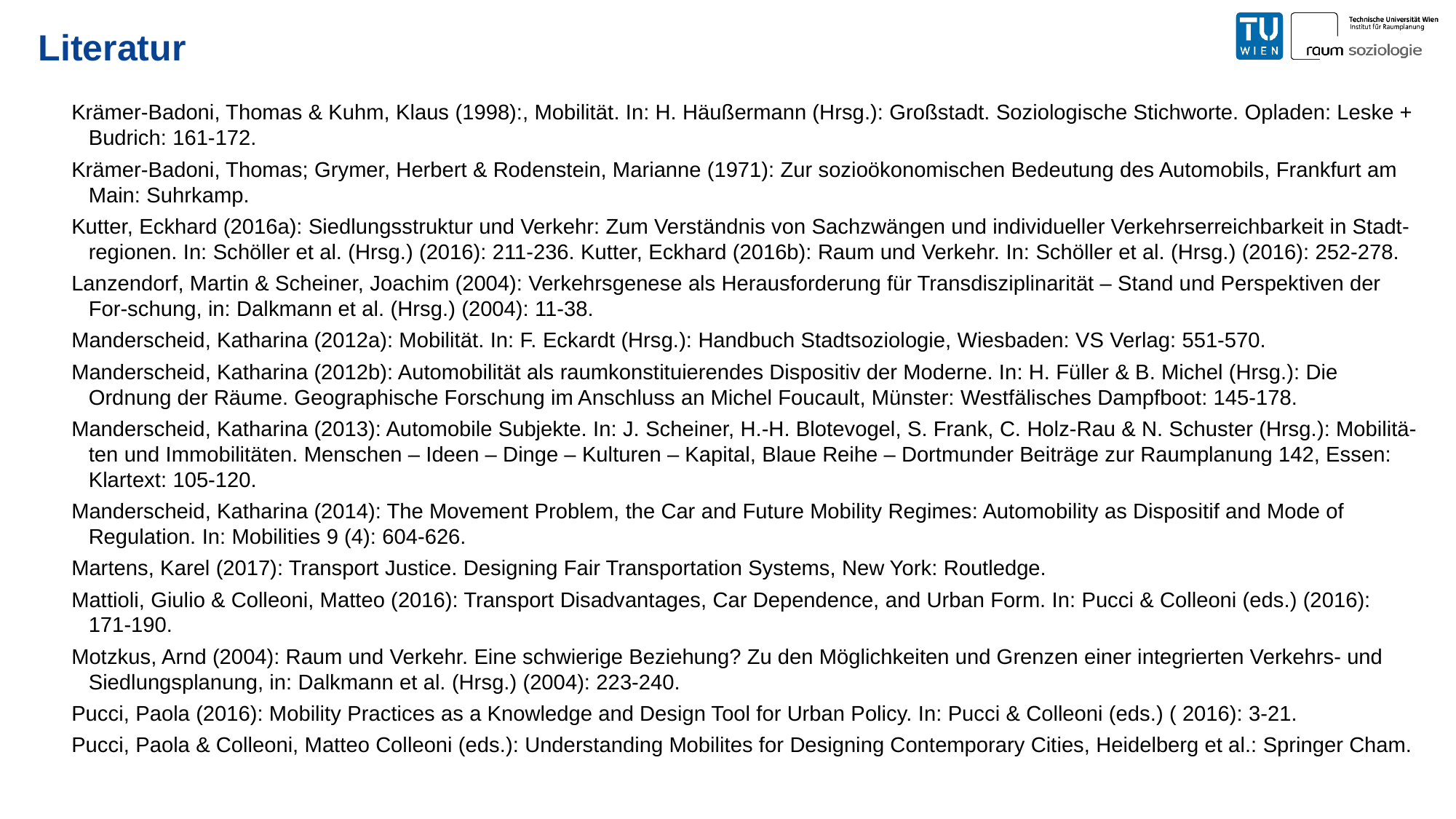

Literatur
Krämer-Badoni, Thomas & Kuhm, Klaus (1998):, Mobilität. In: H. Häußermann (Hrsg.): Großstadt. Soziologische Stichworte. Opladen: Leske + Budrich: 161-172.
Krämer-Badoni, Thomas; Grymer, Herbert & Rodenstein, Marianne (1971): Zur sozioökonomischen Bedeutung des Automobils, Frankfurt am Main: Suhrkamp.
Kutter, Eckhard (2016a): Siedlungsstruktur und Verkehr: Zum Verständnis von Sachzwängen und individueller Verkehrserreichbarkeit in Stadt-regionen. In: Schöller et al. (Hrsg.) (2016): 211-236. Kutter, Eckhard (2016b): Raum und Verkehr. In: Schöller et al. (Hrsg.) (2016): 252-278.
Lanzendorf, Martin & Scheiner, Joachim (2004): Verkehrsgenese als Herausforderung für Transdisziplinarität – Stand und Perspektiven der For-schung, in: Dalkmann et al. (Hrsg.) (2004): 11-38.
Manderscheid, Katharina (2012a): Mobilität. In: F. Eckardt (Hrsg.): Handbuch Stadtsoziologie, Wiesbaden: VS Verlag: 551-570.
Manderscheid, Katharina (2012b): Automobilität als raumkonstituierendes Dispositiv der Moderne. In: H. Füller & B. Michel (Hrsg.): Die Ordnung der Räume. Geographische Forschung im Anschluss an Michel Foucault, Münster: Westfälisches Dampfboot: 145-178.
Manderscheid, Katharina (2013): Automobile Subjekte. In: J. Scheiner, H.-H. Blotevogel, S. Frank, C. Holz-Rau & N. Schuster (Hrsg.): Mobilitä-ten und Immobilitäten. Menschen – Ideen – Dinge – Kulturen – Kapital, Blaue Reihe – Dortmunder Beiträge zur Raumplanung 142, Essen: Klartext: 105-120.
Manderscheid, Katharina (2014): The Movement Problem, the Car and Future Mobility Regimes: Automobility as Dispositif and Mode of Regulation. In: Mobilities 9 (4): 604-626.
Martens, Karel (2017): Transport Justice. Designing Fair Transportation Systems, New York: Routledge.
Mattioli, Giulio & Colleoni, Matteo (2016): Transport Disadvantages, Car Dependence, and Urban Form. In: Pucci & Colleoni (eds.) (2016): 171-190.
Motzkus, Arnd (2004): Raum und Verkehr. Eine schwierige Beziehung? Zu den Möglichkeiten und Grenzen einer integrierten Verkehrs- und Siedlungsplanung, in: Dalkmann et al. (Hrsg.) (2004): 223-240.
Pucci, Paola (2016): Mobility Practices as a Knowledge and Design Tool for Urban Policy. In: Pucci & Colleoni (eds.) ( 2016): 3-21.
Pucci, Paola & Colleoni, Matteo Colleoni (eds.): Understanding Mobilites for Designing Contemporary Cities, Heidelberg et al.: Springer Cham.